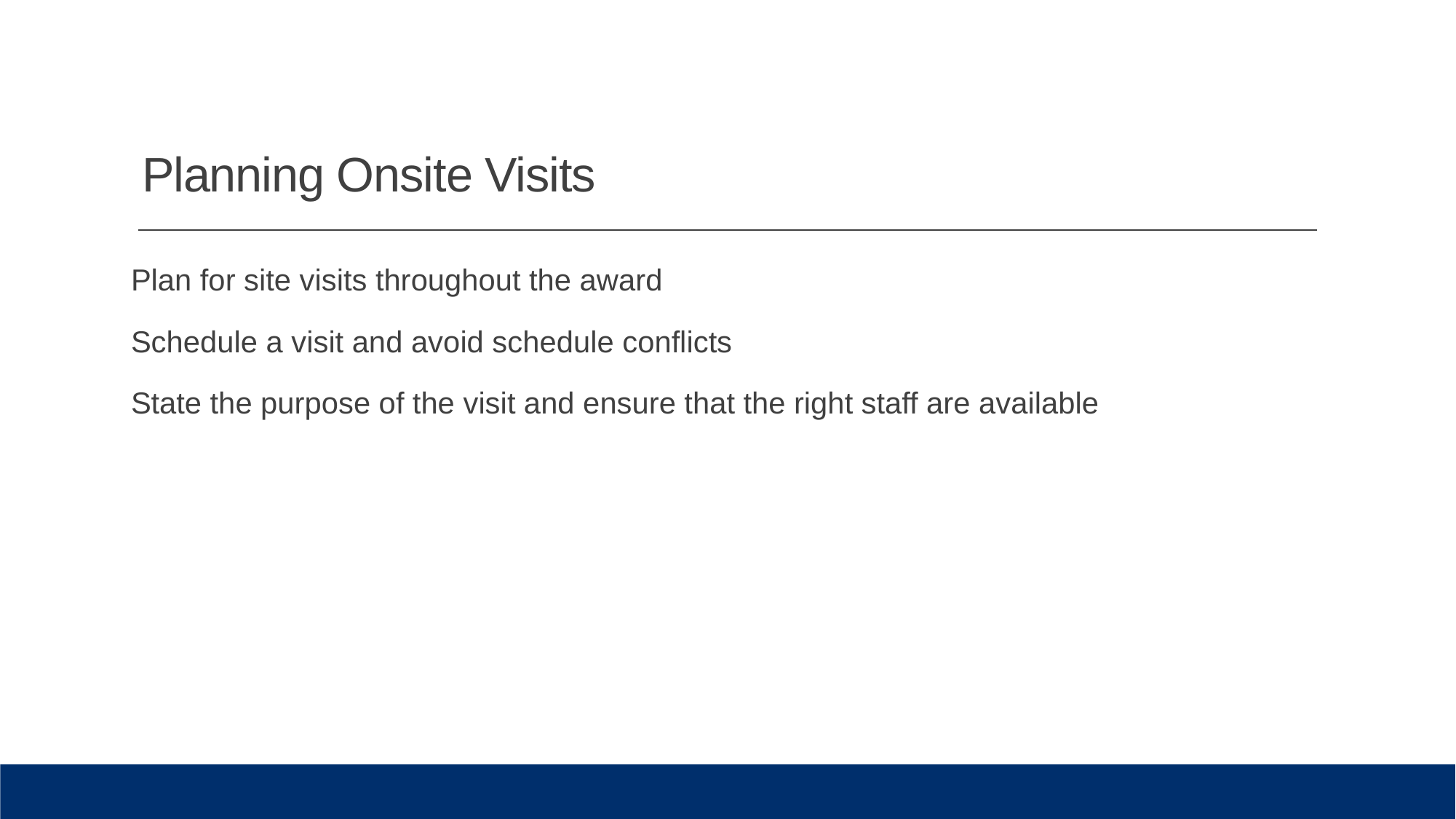

# Planning Onsite Visits
Plan for site visits throughout the award
Schedule a visit and avoid schedule conflicts
State the purpose of the visit and ensure that the right staff are available